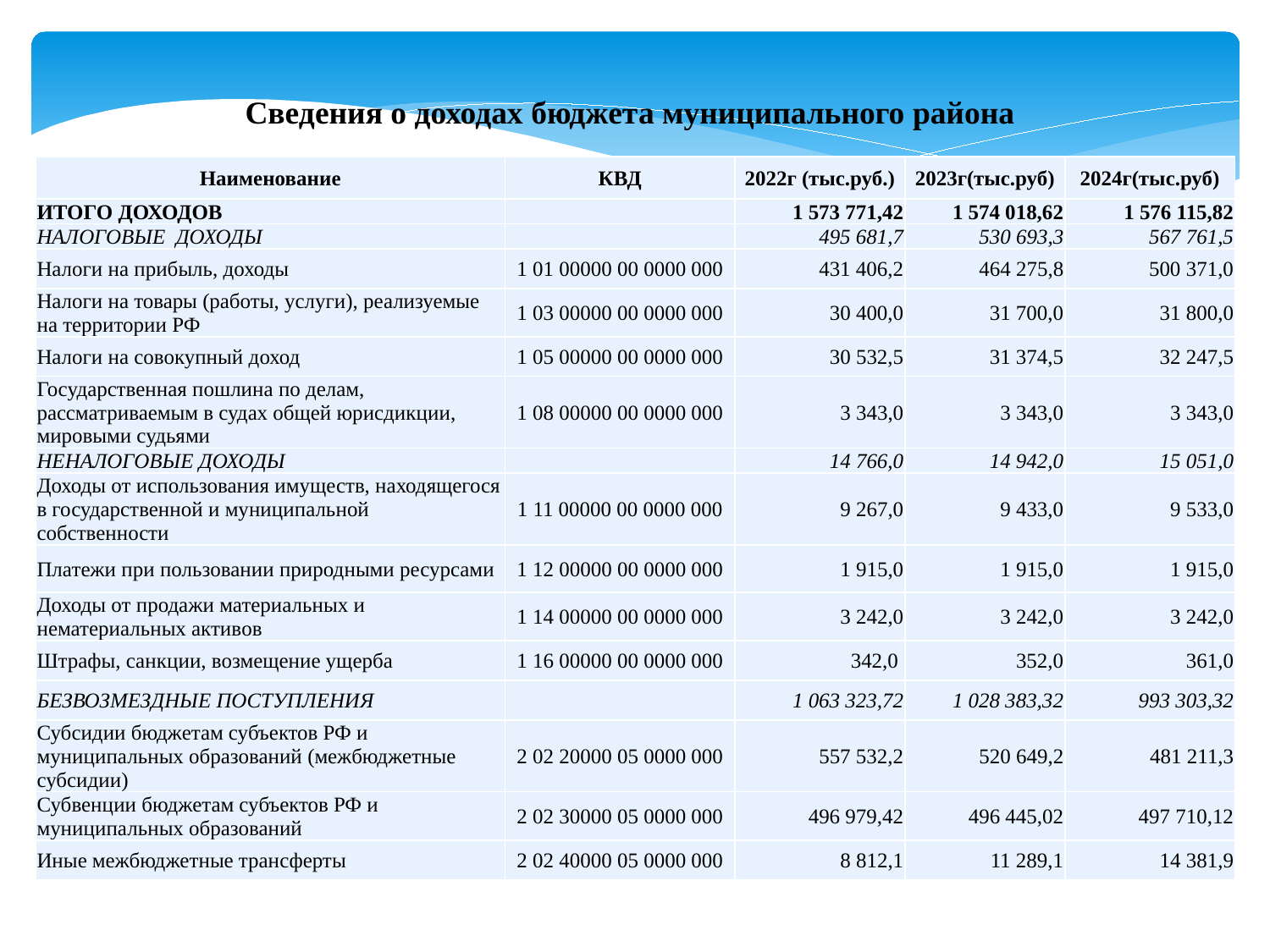

Сведения о доходах бюджета муниципального района
| Наименование | КВД | 2022г (тыс.руб.) | 2023г(тыс.руб) | 2024г(тыс.руб) |
| --- | --- | --- | --- | --- |
| ИТОГО ДОХОДОВ |  | 1 573 771,42 | 1 574 018,62 | 1 576 115,82 |
| НАЛОГОВЫЕ ДОХОДЫ |  | 495 681,7 | 530 693,3 | 567 761,5 |
| Налоги на прибыль, доходы | 1 01 00000 00 0000 000 | 431 406,2 | 464 275,8 | 500 371,0 |
| Налоги на товары (работы, услуги), реализуемые на территории РФ | 1 03 00000 00 0000 000 | 30 400,0 | 31 700,0 | 31 800,0 |
| Налоги на совокупный доход | 1 05 00000 00 0000 000 | 30 532,5 | 31 374,5 | 32 247,5 |
| Государственная пошлина по делам, рассматриваемым в судах общей юрисдикции, мировыми судьями | 1 08 00000 00 0000 000 | 3 343,0 | 3 343,0 | 3 343,0 |
| НЕНАЛОГОВЫЕ ДОХОДЫ |  | 14 766,0 | 14 942,0 | 15 051,0 |
| Доходы от использования имуществ, находящегося в государственной и муниципальной собственности | 1 11 00000 00 0000 000 | 9 267,0 | 9 433,0 | 9 533,0 |
| Платежи при пользовании природными ресурсами | 1 12 00000 00 0000 000 | 1 915,0 | 1 915,0 | 1 915,0 |
| Доходы от продажи материальных и нематериальных активов | 1 14 00000 00 0000 000 | 3 242,0 | 3 242,0 | 3 242,0 |
| Штрафы, санкции, возмещение ущерба | 1 16 00000 00 0000 000 | 342,0 | 352,0 | 361,0 |
| БЕЗВОЗМЕЗДНЫЕ ПОСТУПЛЕНИЯ |  | 1 063 323,72 | 1 028 383,32 | 993 303,32 |
| Субсидии бюджетам субъектов РФ и муниципальных образований (межбюджетные субсидии) | 2 02 20000 05 0000 000 | 557 532,2 | 520 649,2 | 481 211,3 |
| Субвенции бюджетам субъектов РФ и муниципальных образований | 2 02 30000 05 0000 000 | 496 979,42 | 496 445,02 | 497 710,12 |
| Иные межбюджетные трансферты | 2 02 40000 05 0000 000 | 8 812,1 | 11 289,1 | 14 381,9 |